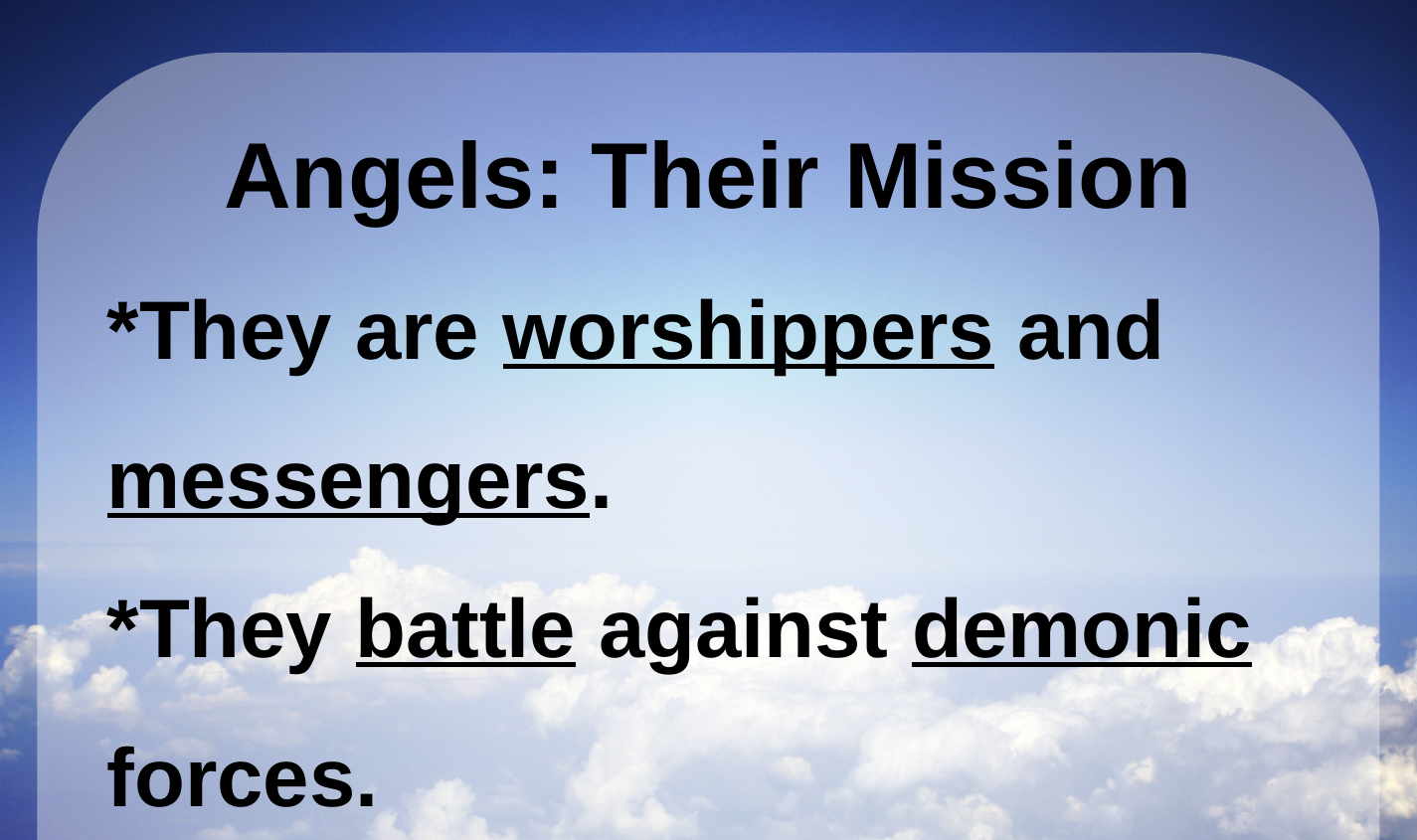

Angels: Their Mission
*They are worshippers and messengers.
*They battle against demonic forces.
*They are agents of God’s judgment.